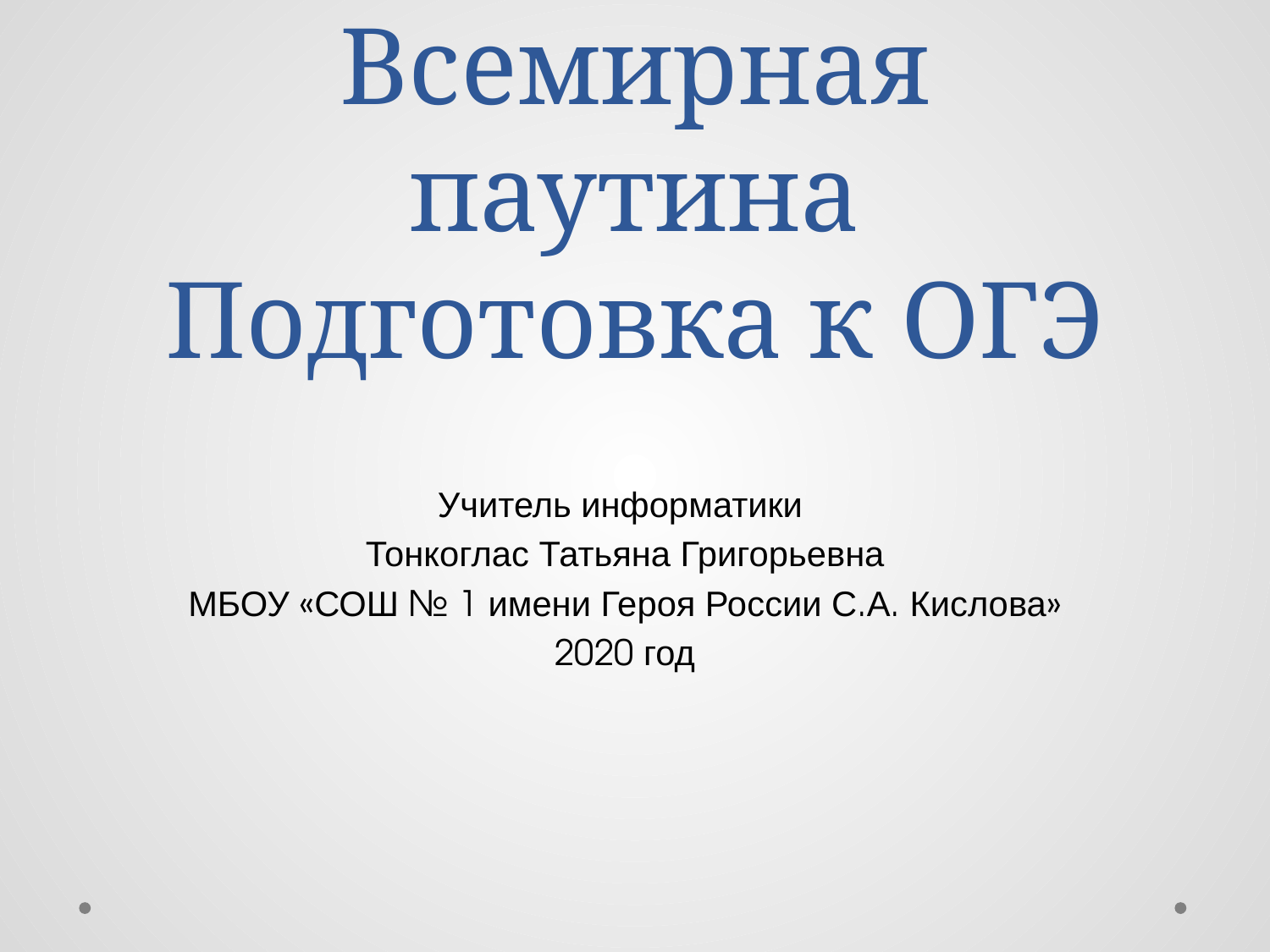

# Всемирная паутина Подготовка к ОГЭ
Учитель информатики
Тонкоглас Татьяна Григорьевна
МБОУ «СОШ № 1 имени Героя России С.А. Кислова»
2020 год